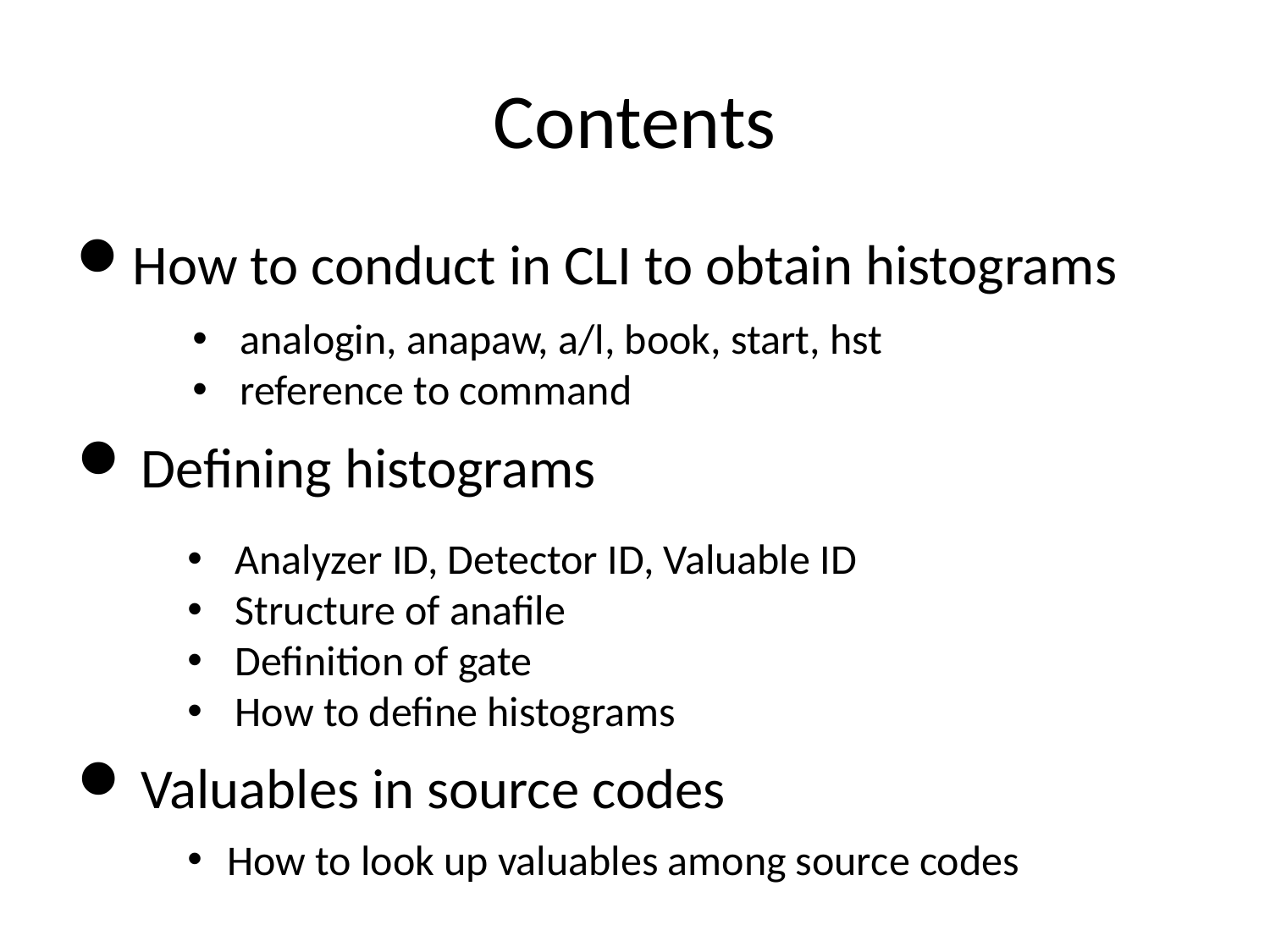

# Contents
How to conduct in CLI to obtain histograms
analogin, anapaw, a/l, book, start, hst
reference to command
Defining histograms
Analyzer ID, Detector ID, Valuable ID
Structure of anafile
Definition of gate
How to define histograms
Valuables in source codes
How to look up valuables among source codes